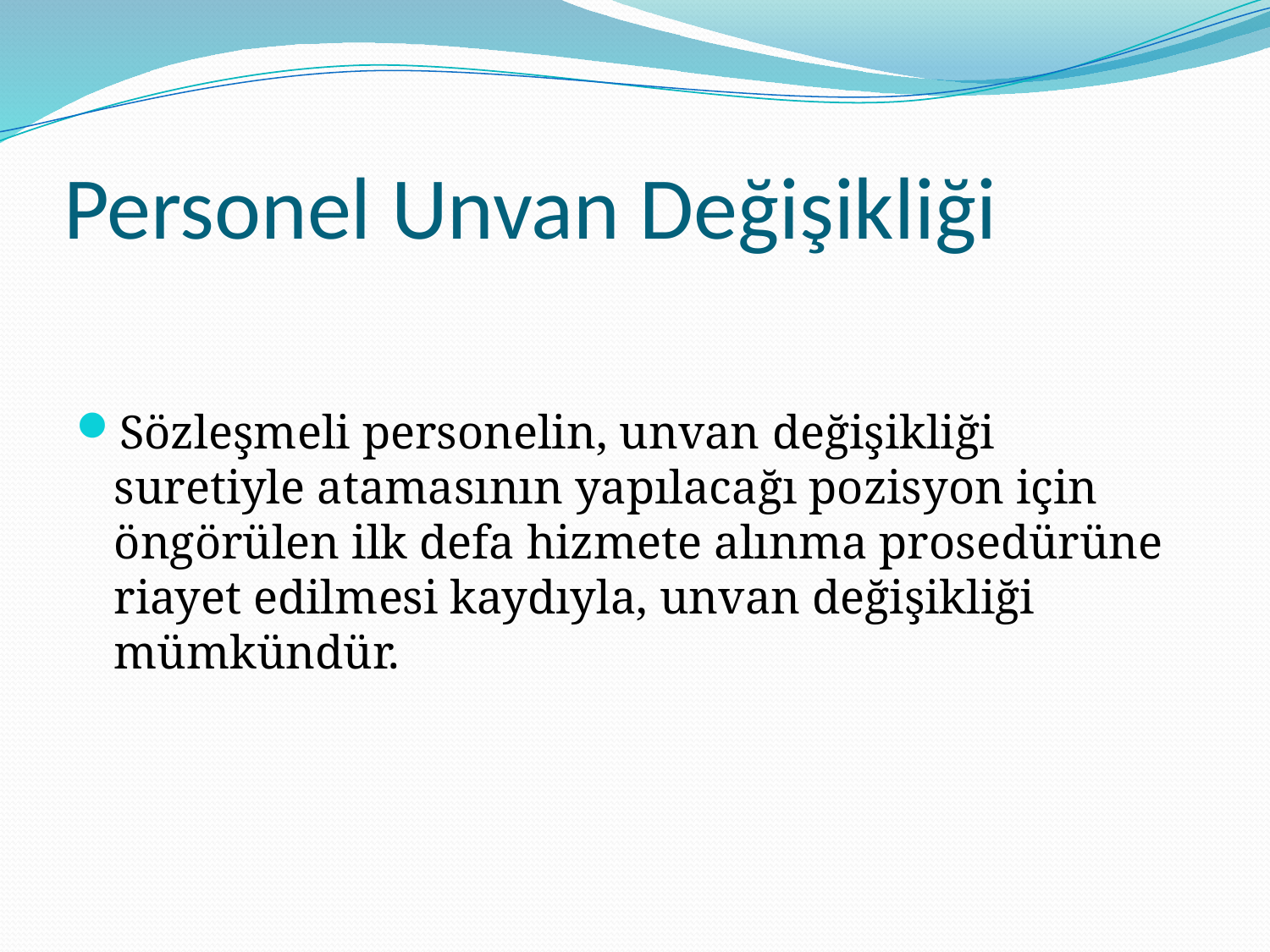

# Personel Unvan Değişikliği

Sözleşmeli personelin, unvan değişikliği suretiyle atamasının yapılacağı pozisyon için öngörülen ilk defa hizmete alınma prosedürüne riayet edilmesi kaydıyla, unvan değişikliği mümkündür.